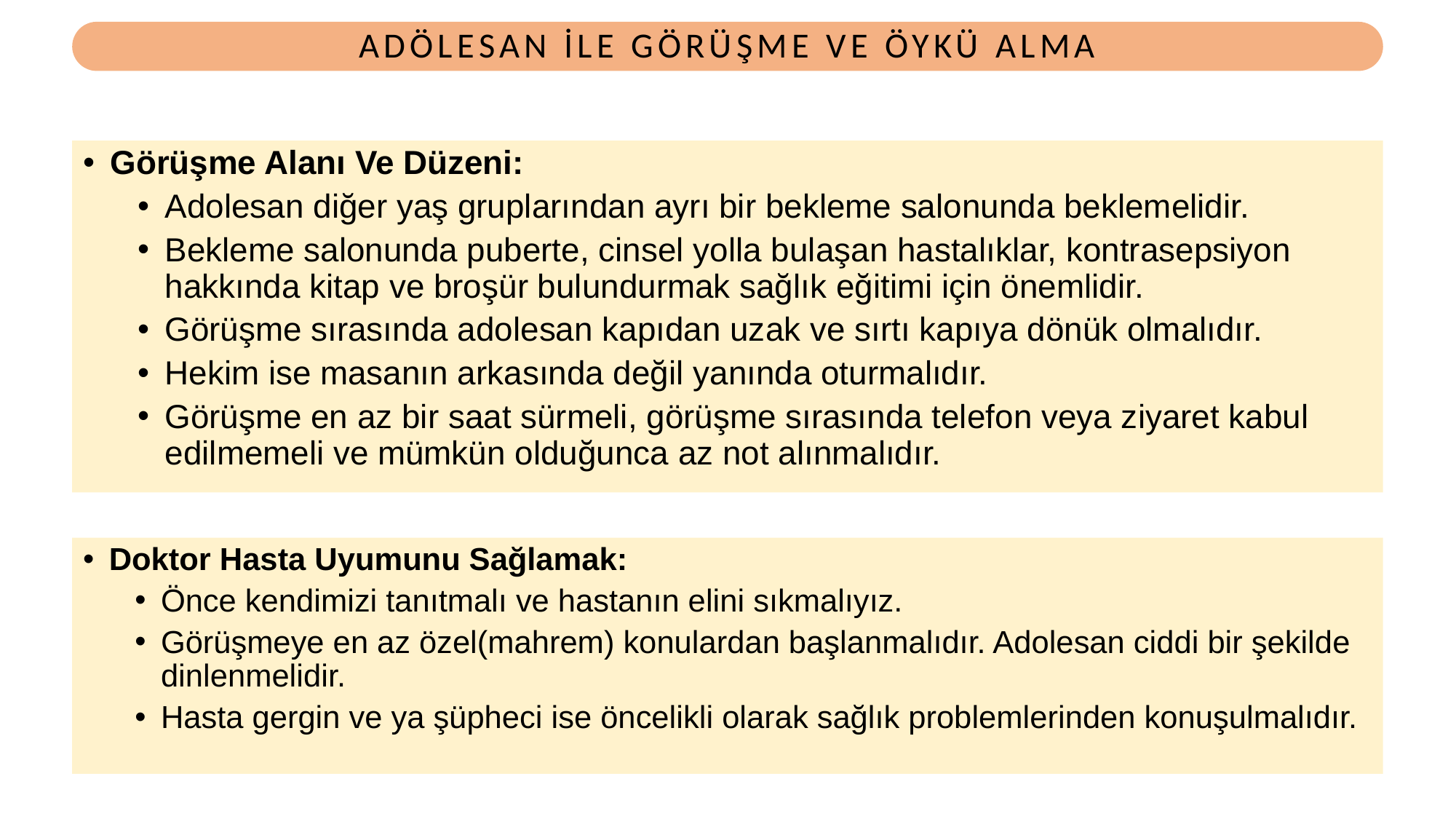

# ADÖLESAN İLE GÖRÜŞME VE ÖYKÜ ALMA
Görüşme Alanı Ve Düzeni:
Adolesan diğer yaş gruplarından ayrı bir bekleme salonunda beklemelidir.
Bekleme salonunda puberte, cinsel yolla bulaşan hastalıklar, kontrasepsiyon hakkında kitap ve broşür bulundurmak sağlık eğitimi için önemlidir.
Görüşme sırasında adolesan kapıdan uzak ve sırtı kapıya dönük olmalıdır.
Hekim ise masanın arkasında değil yanında oturmalıdır.
Görüşme en az bir saat sürmeli, görüşme sırasında telefon veya ziyaret kabul edilmemeli ve mümkün olduğunca az not alınmalıdır.

Doktor Hasta Uyumunu Sağlamak:
Önce kendimizi tanıtmalı ve hastanın elini sıkmalıyız.
Görüşmeye en az özel(mahrem) konulardan başlanmalıdır. Adolesan ciddi bir şekilde dinlenmelidir.
Hasta gergin ve ya şüpheci ise öncelikli olarak sağlık problemlerinden konuşulmalıdır.